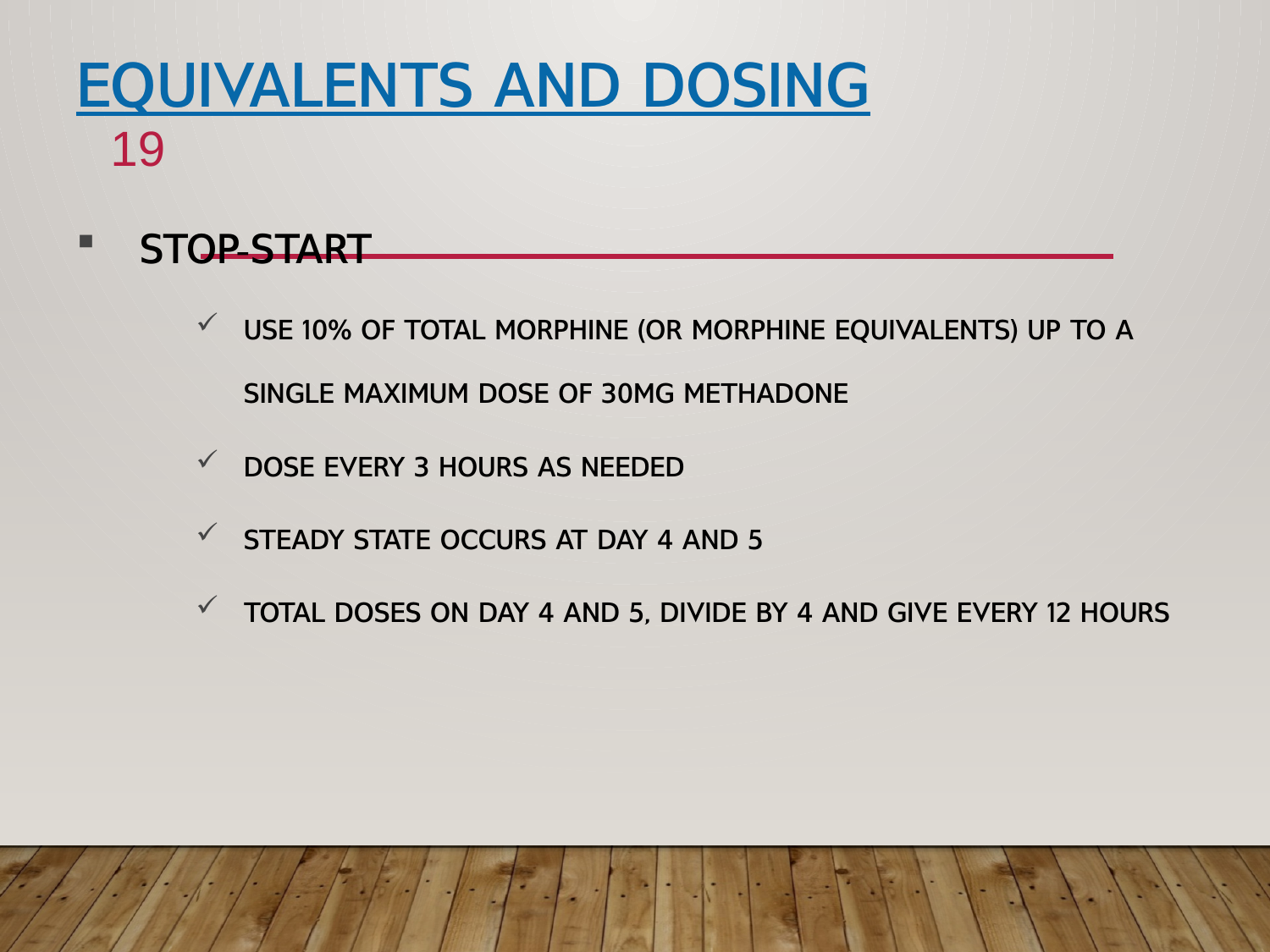

# EQUIVALENTS AND DOSING
19
STOP-START
USE 10% OF TOTAL MORPHINE (OR MORPHINE EQUIVALENTS) UP TO A SINGLE MAXIMUM DOSE OF 30MG METHADONE
DOSE EVERY 3 HOURS AS NEEDED
STEADY STATE OCCURS AT DAY 4 AND 5
TOTAL DOSES ON DAY 4 AND 5, DIVIDE BY 4 AND GIVE EVERY 12 HOURS